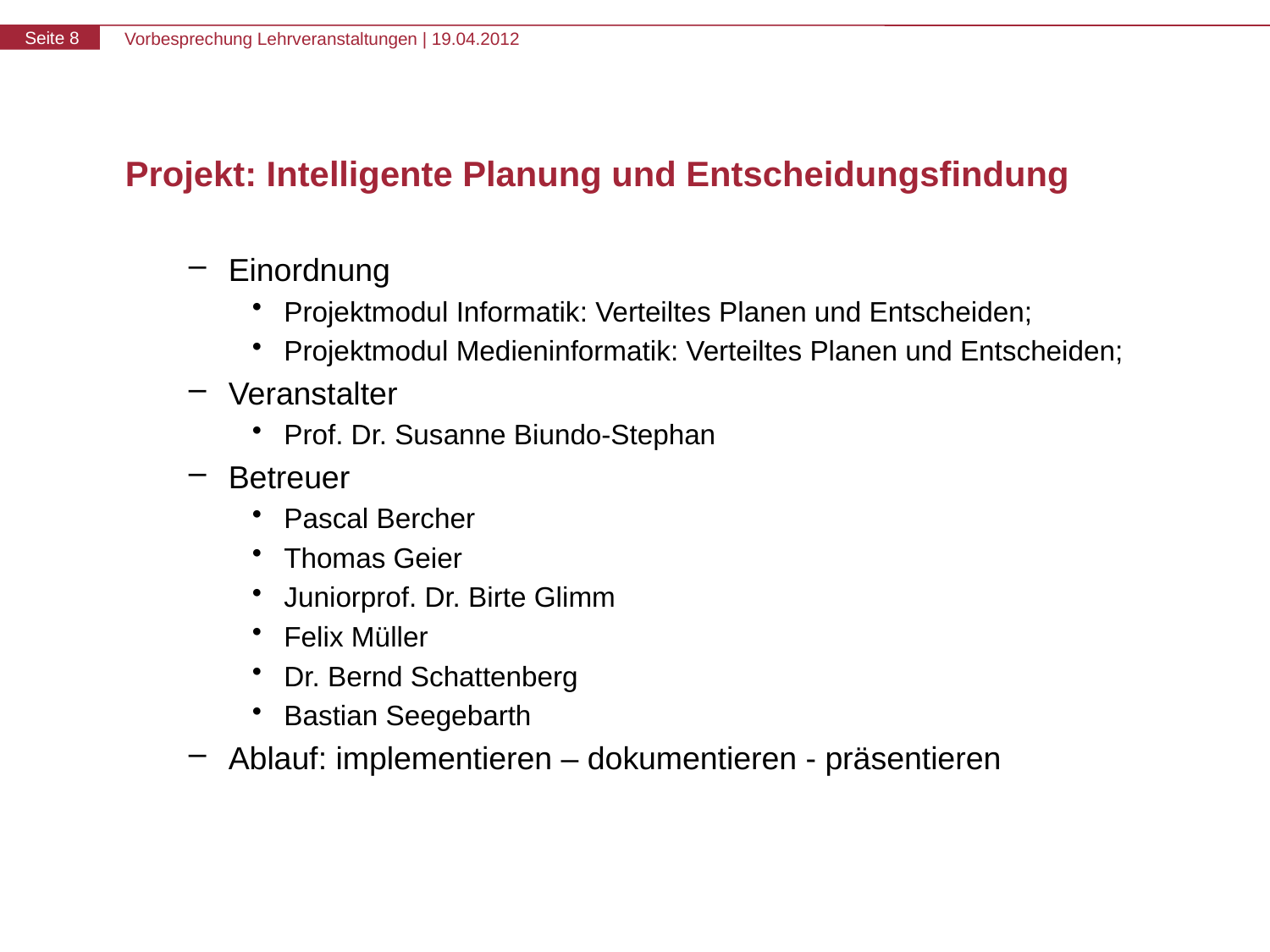

# Projekt: Intelligente Planung und Entscheidungsfindung
Einordnung
Projektmodul Informatik: Verteiltes Planen und Entscheiden;
Projektmodul Medieninformatik: Verteiltes Planen und Entscheiden;
Veranstalter
Prof. Dr. Susanne Biundo-Stephan
Betreuer
Pascal Bercher
Thomas Geier
Juniorprof. Dr. Birte Glimm
Felix Müller
Dr. Bernd Schattenberg
Bastian Seegebarth
Ablauf: implementieren – dokumentieren - präsentieren